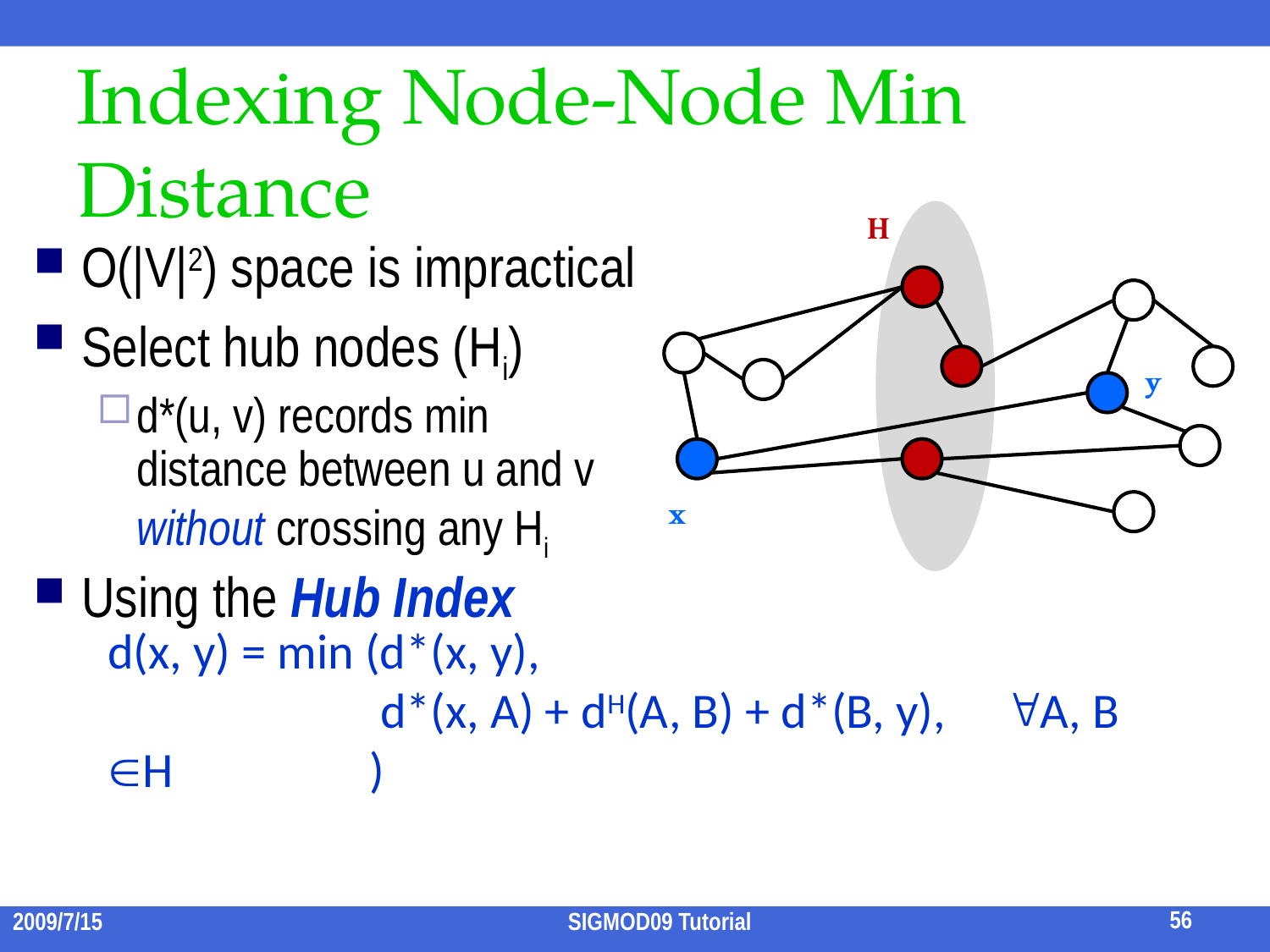

Indexing Node-Node Min Distance

H

y

x

O(|V|2) space is impractical
Select hub nodes (Hi)
d*(u, v) records min distance between u and v without crossing any Hi
Using the Hub Index

d(x, y) = min (d*(x, y), 					           	             d*(x, A) + dH(A, B) + d*(B, y),    ∀A, B ∈H	            )
56
2009/7/15
SIGMOD09 Tutorial